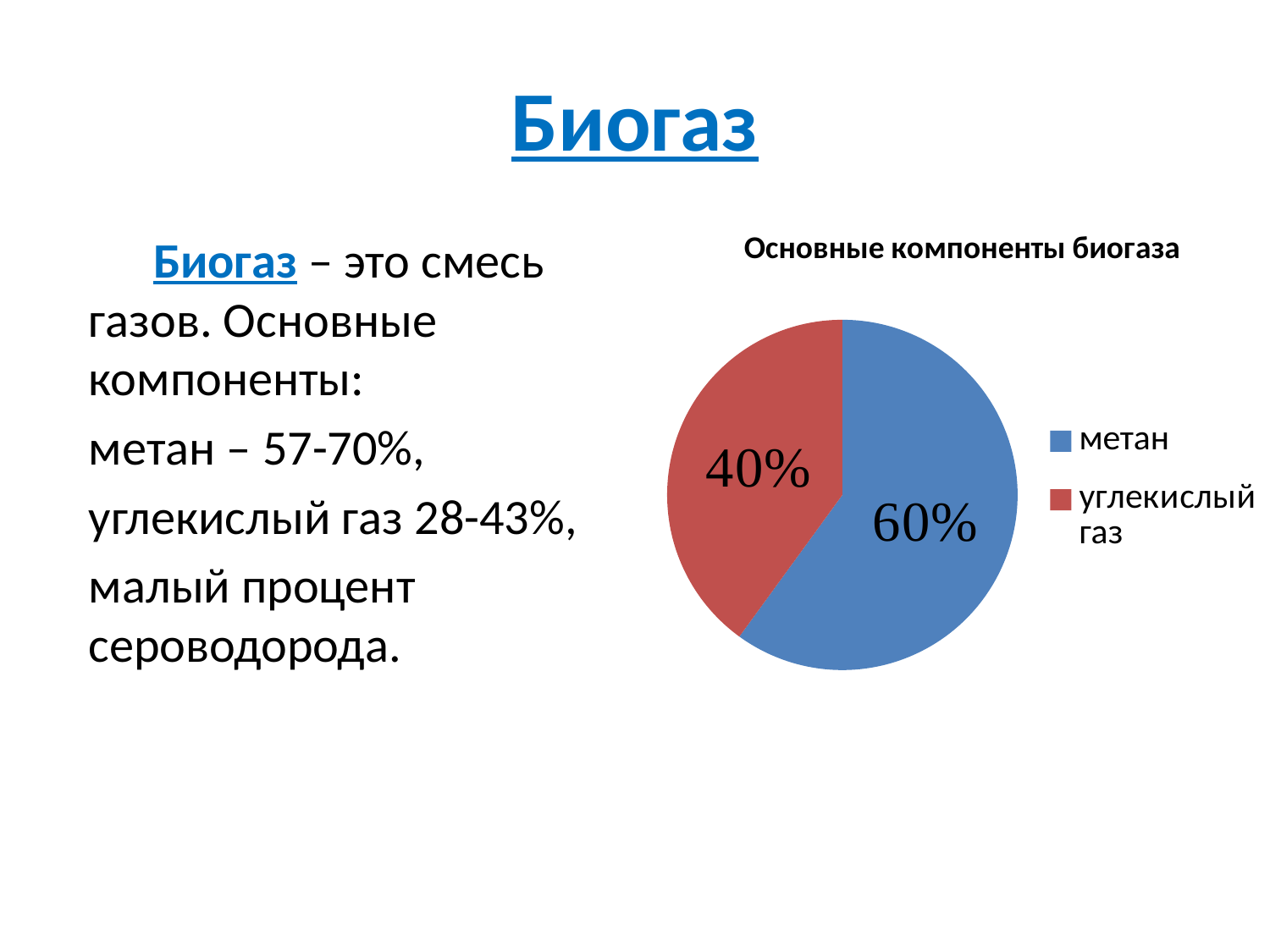

# Биогаз

### Chart: Основные компоненты биогаза

| Category |  |
|---|---|
| метан | 60.0 |
| углекислый газ | 40.0 |
Биогаз – это смесь газов. Основные компоненты:
метан – 57-70%,
углекислый газ 28-43%,
малый процент сероводорода.